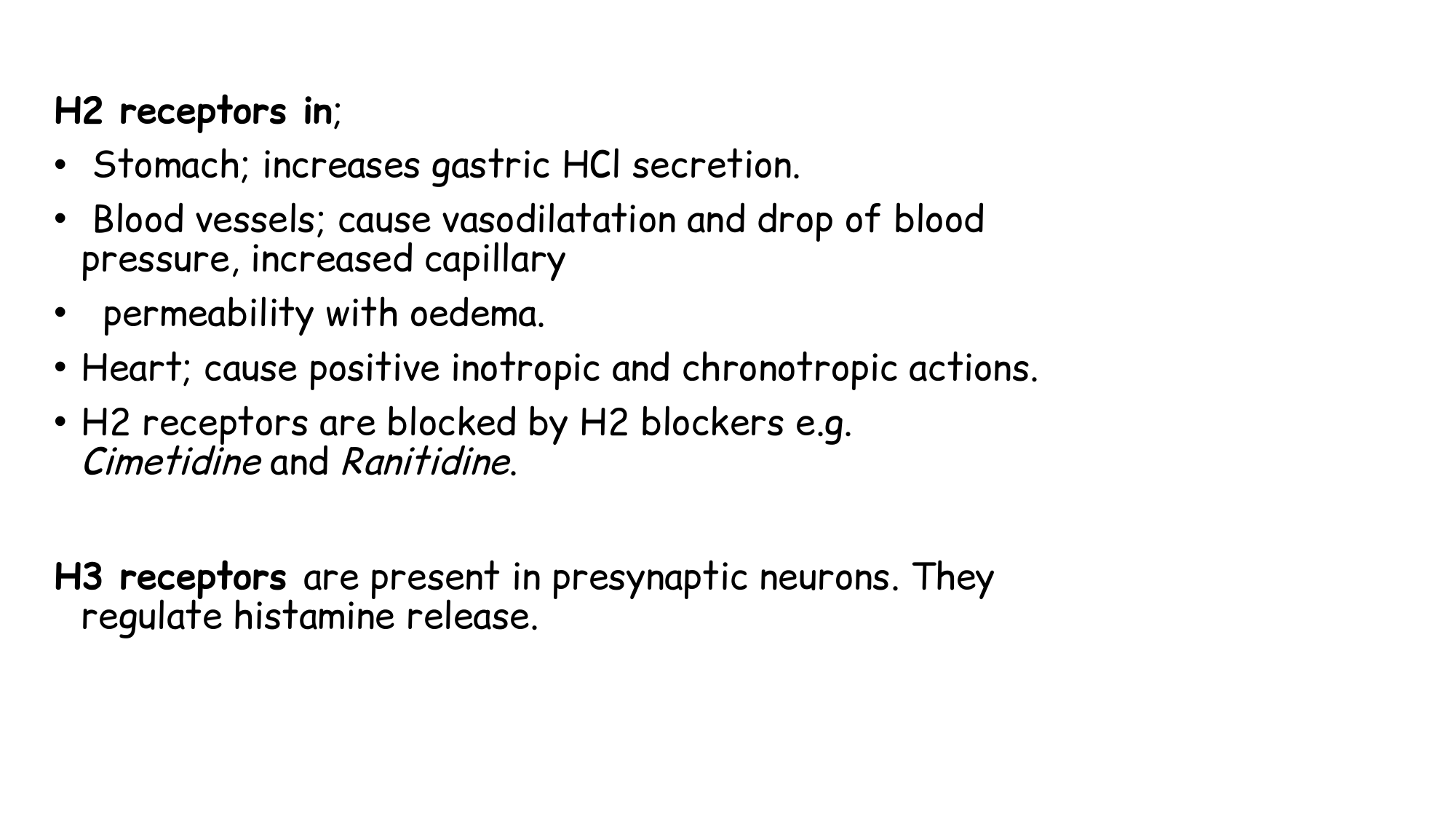

H2 receptors in;
 Stomach; increases gastric HCl secretion.
 Blood vessels; cause vasodilatation and drop of blood pressure, increased capillary
  permeability with oedema.
Heart; cause positive inotropic and chronotropic actions.
H2 receptors are blocked by H2 blockers e.g. Cimetidine and Ranitidine.

H3 receptors are present in presynaptic neurons. They regulate histamine release.